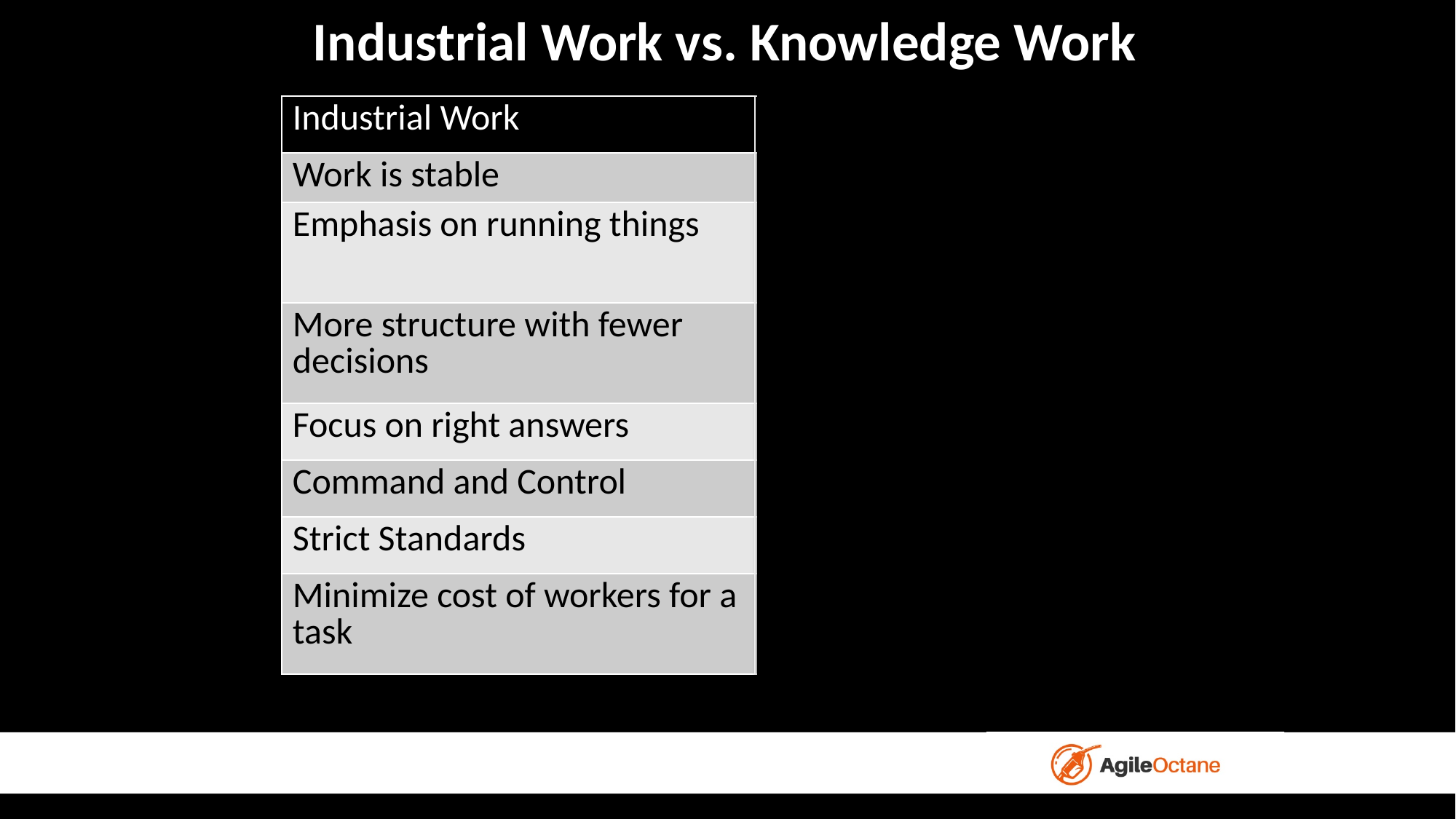

# Industrial Work vs. Knowledge Work

| Industrial Work | Knowledge Work |
| --- | --- |
| Work is stable | Work is changing |
| Emphasis on running things | Emphasis on changing things |
| More structure with fewer decisions | Less structure with more decisions |
| Focus on right answers | Focus on right questions |
| Command and Control | Give Autonomy |
| Strict Standards | Continuous Innovation |
| Minimize cost of workers for a task | Treat workers as assets, not as costs |